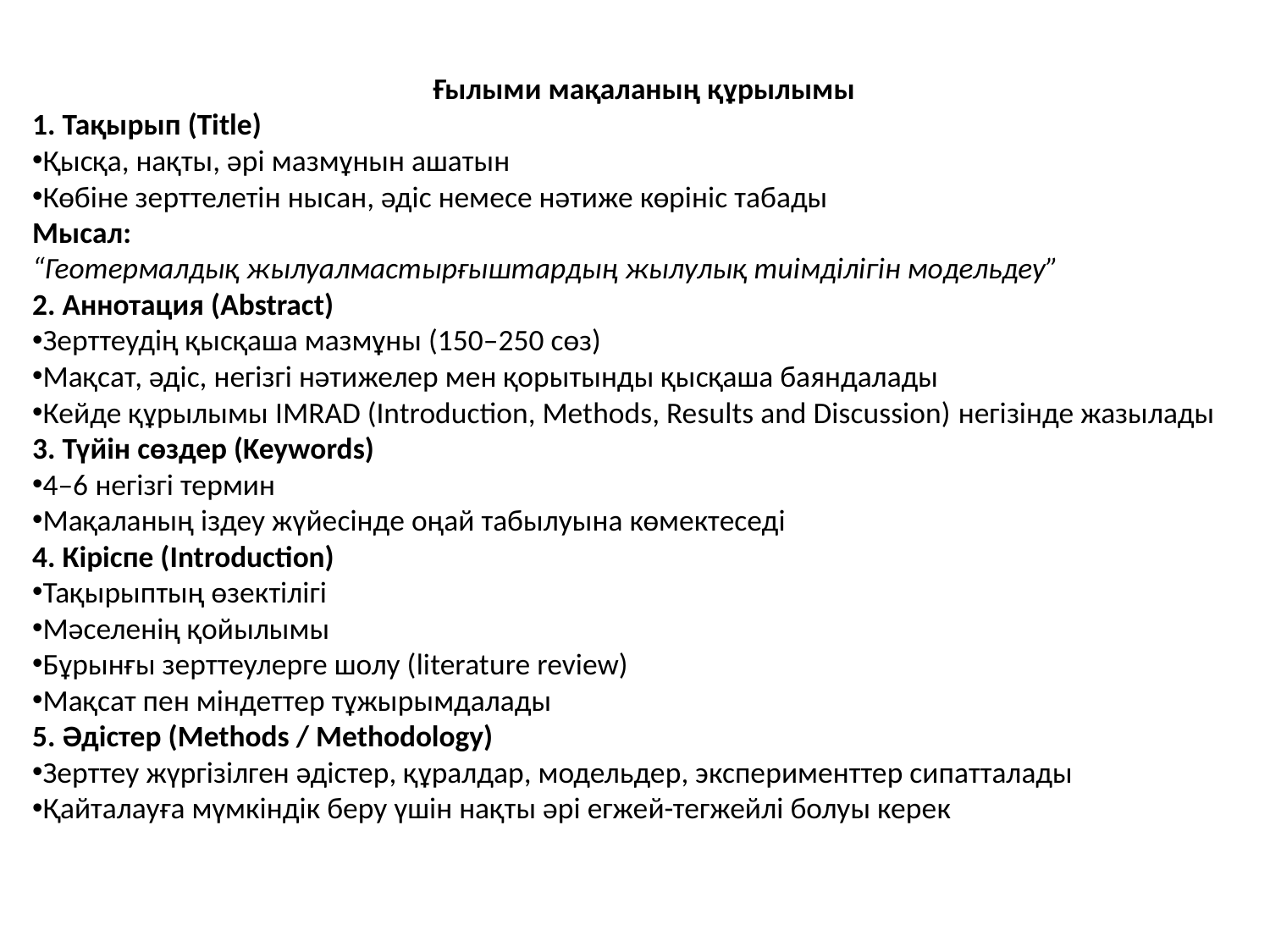

Ғылыми мақаланың құрылымы
1. Тақырып (Title)
Қысқа, нақты, әрі мазмұнын ашатын
Көбіне зерттелетін нысан, әдіс немесе нәтиже көрініс табады
Мысал:
“Геотермалдық жылуалмастырғыштардың жылулық тиімділігін модельдеу”
2. Аннотация (Abstract)
Зерттеудің қысқаша мазмұны (150–250 сөз)
Мақсат, әдіс, негізгі нәтижелер мен қорытынды қысқаша баяндалады
Кейде құрылымы IMRAD (Introduction, Methods, Results and Discussion) негізінде жазылады
3. Түйін сөздер (Keywords)
4–6 негізгі термин
Мақаланың іздеу жүйесінде оңай табылуына көмектеседі
4. Кіріспе (Introduction)
Тақырыптың өзектілігі
Мәселенің қойылымы
Бұрынғы зерттеулерге шолу (literature review)
Мақсат пен міндеттер тұжырымдалады
5. Әдістер (Methods / Methodology)
Зерттеу жүргізілген әдістер, құралдар, модельдер, эксперименттер сипатталады
Қайталауға мүмкіндік беру үшін нақты әрі егжей-тегжейлі болуы керек